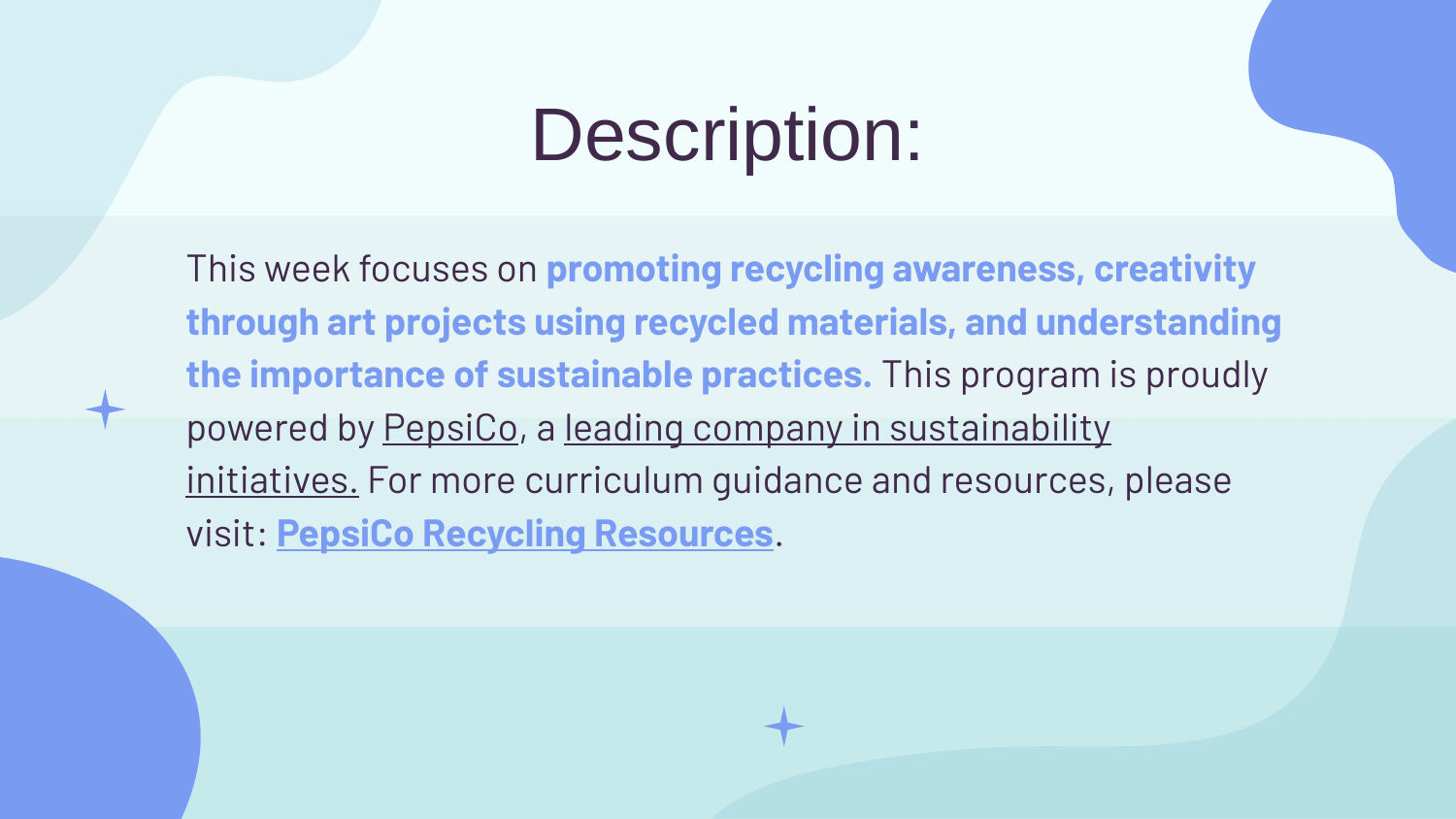

# Description:

This week focuses on promoting recycling awareness, creativity through art projects using recycled materials, and understanding the importance of sustainable practices. This program is proudly powered by PepsiCo, a leading company in sustainability initiatives. For more curriculum guidance and resources, please visit: PepsiCo Recycling Resources.